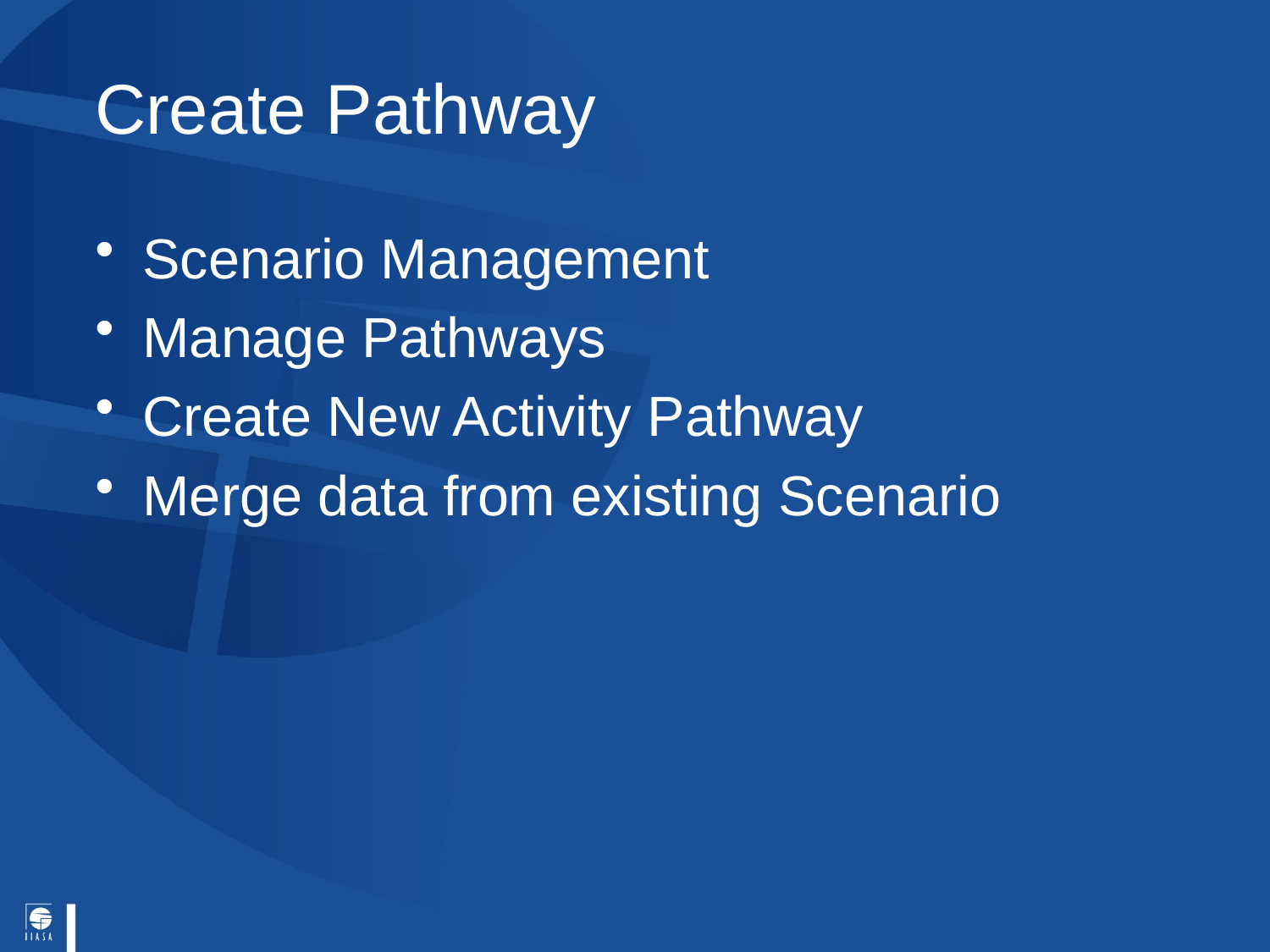

# Create Pathway
Scenario Management
Manage Pathways
Create New Activity Pathway
Merge data from existing Scenario